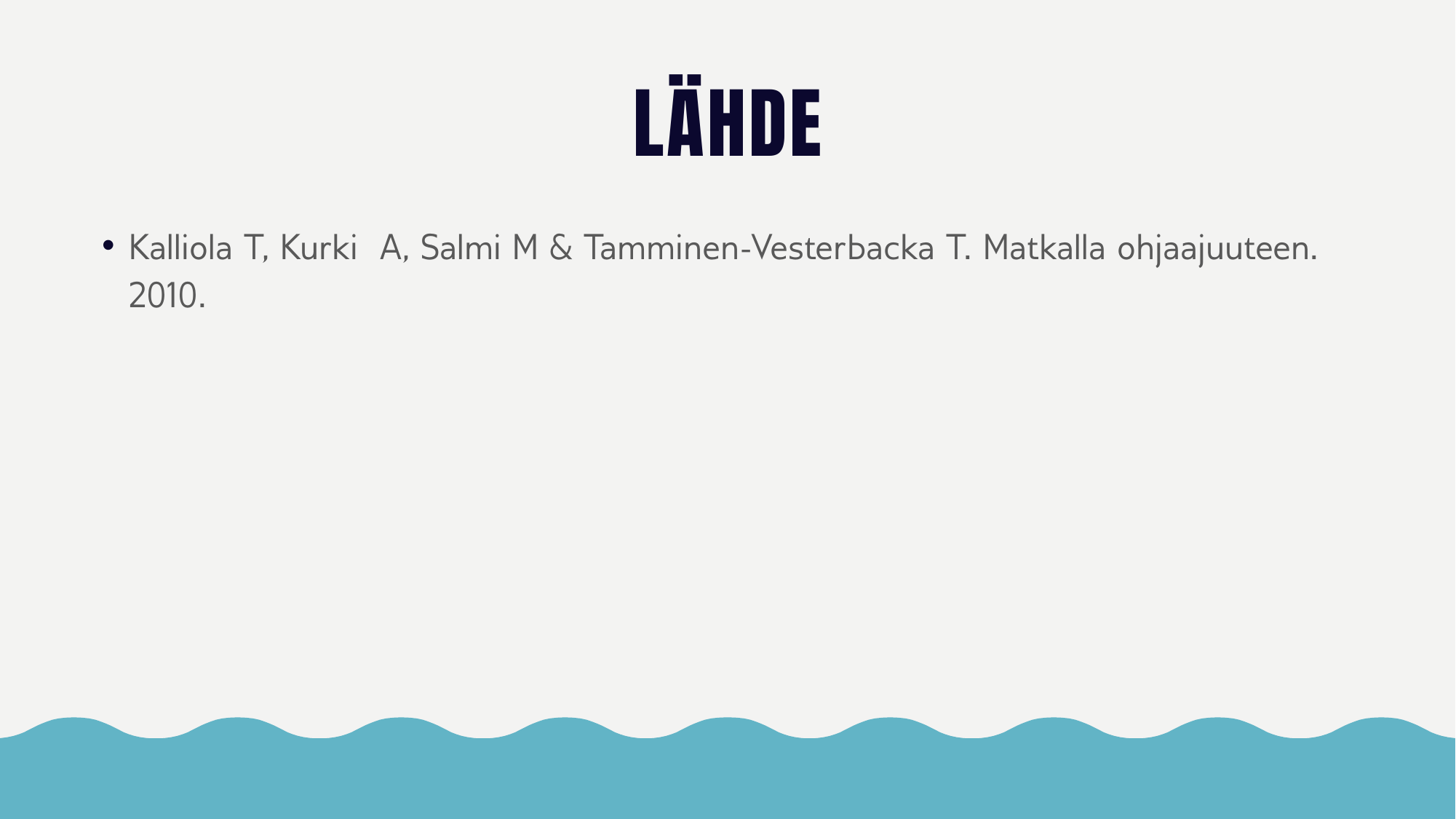

# Lähde
Kalliola T, Kurki  A, Salmi M & Tamminen-Vesterbacka T. Matkalla ohjaajuuteen. 2010.